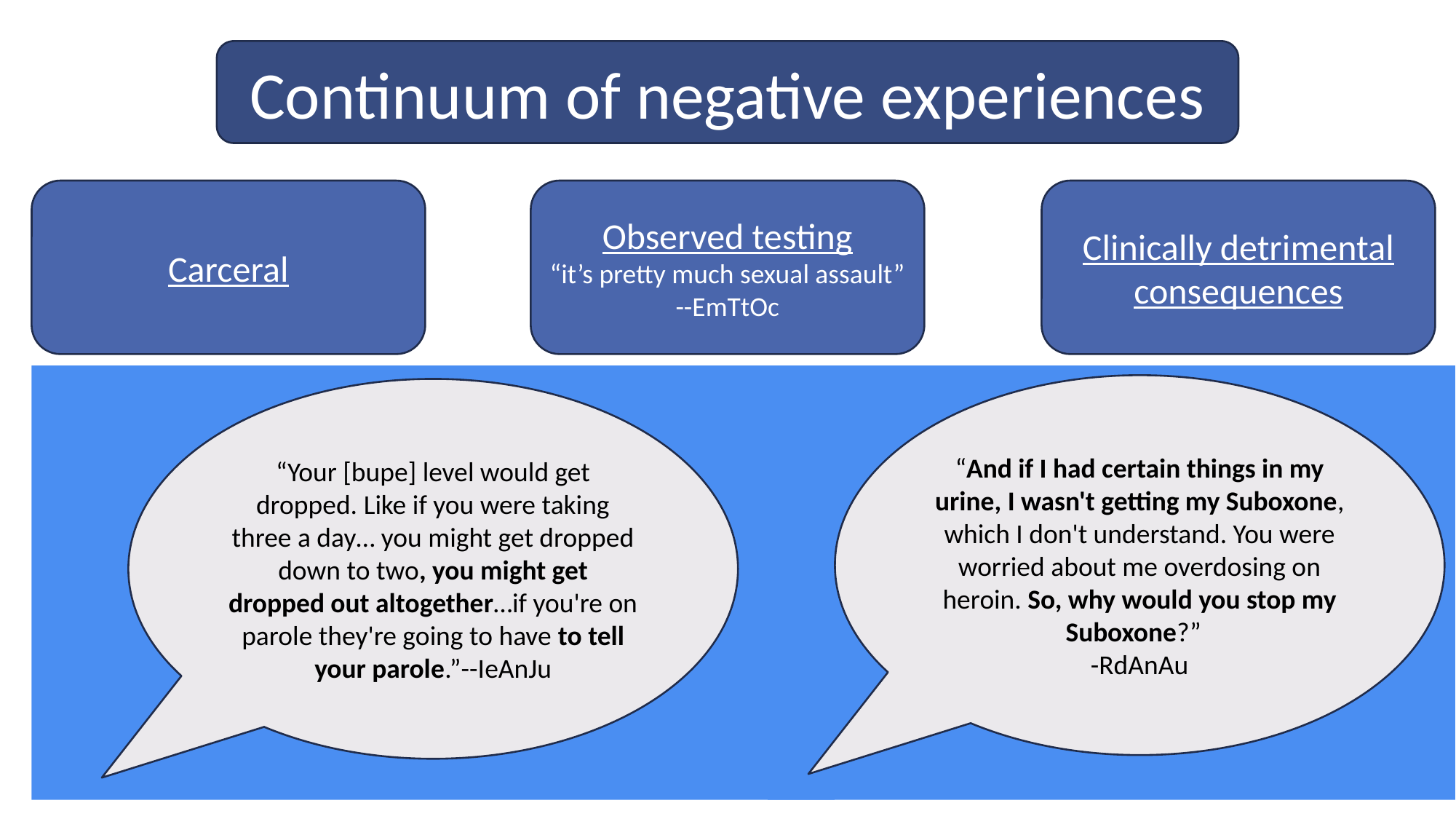

Continuum of negative experiences
Carceral
Observed testing
“it’s pretty much sexual assault”
--EmTtOc
Clinically detrimental consequences

“Your [bupe] level would get dropped. Like if you were taking three a day… you might get dropped down to two, you might get dropped out altogether…if you're on parole they're going to have to tell your parole.”--IeAnJu

“And if I had certain things in my urine, I wasn't getting my Suboxone, which I don't understand. You were worried about me overdosing on heroin. So, why would you stop my Suboxone?”
-RdAnAu